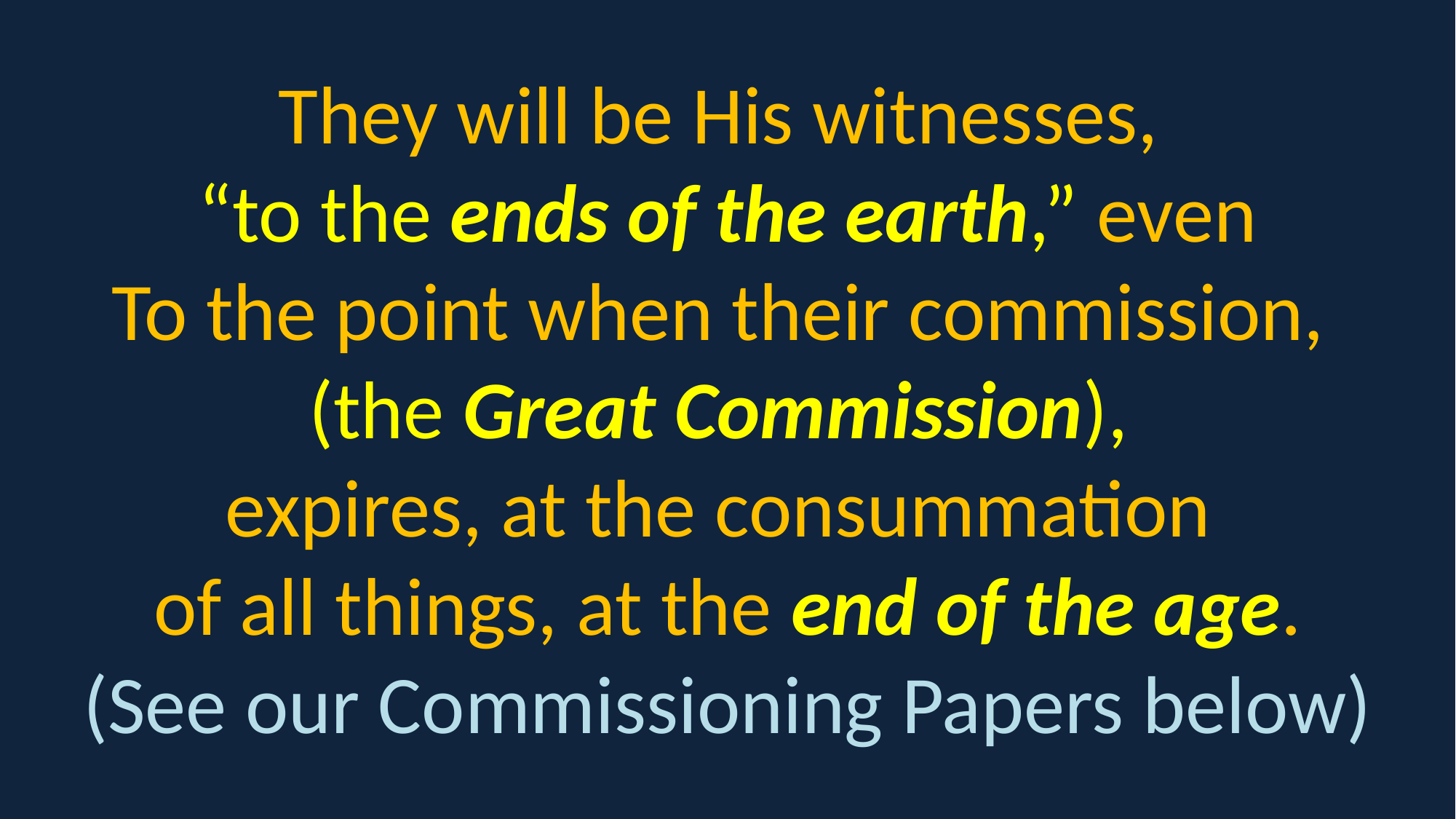

They will be His witnesses,
 “to the ends of the earth,” even
To the point when their commission,
(the Great Commission),
expires, at the consummation
of all things, at the end of the age.
(See our Commissioning Papers below)